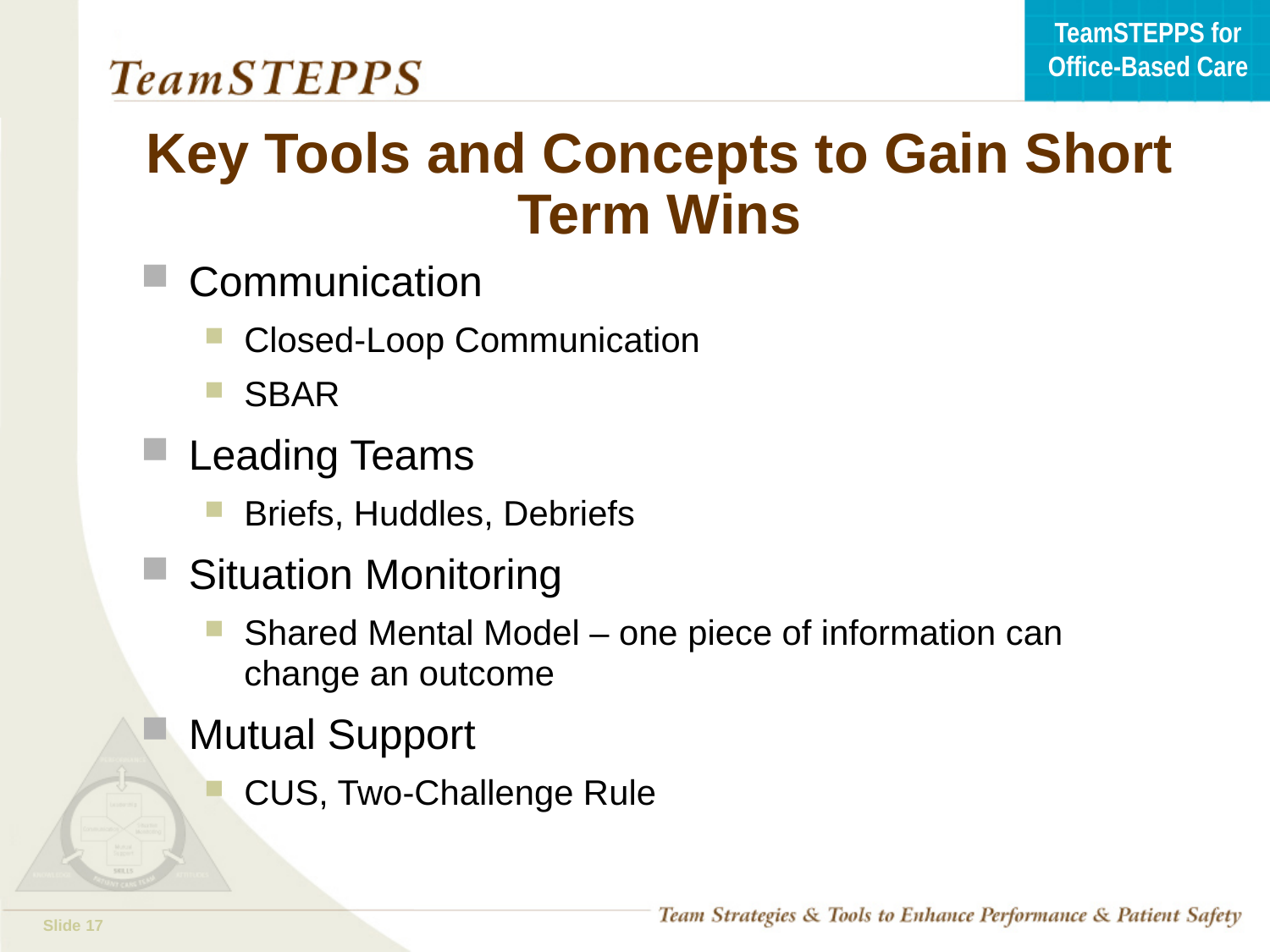

# Key Tools and Concepts to Gain Short Term Wins
Communication
Closed-Loop Communication
SBAR
Leading Teams
Briefs, Huddles, Debriefs
Situation Monitoring
Shared Mental Model – one piece of information can change an outcome
Mutual Support
CUS, Two-Challenge Rule